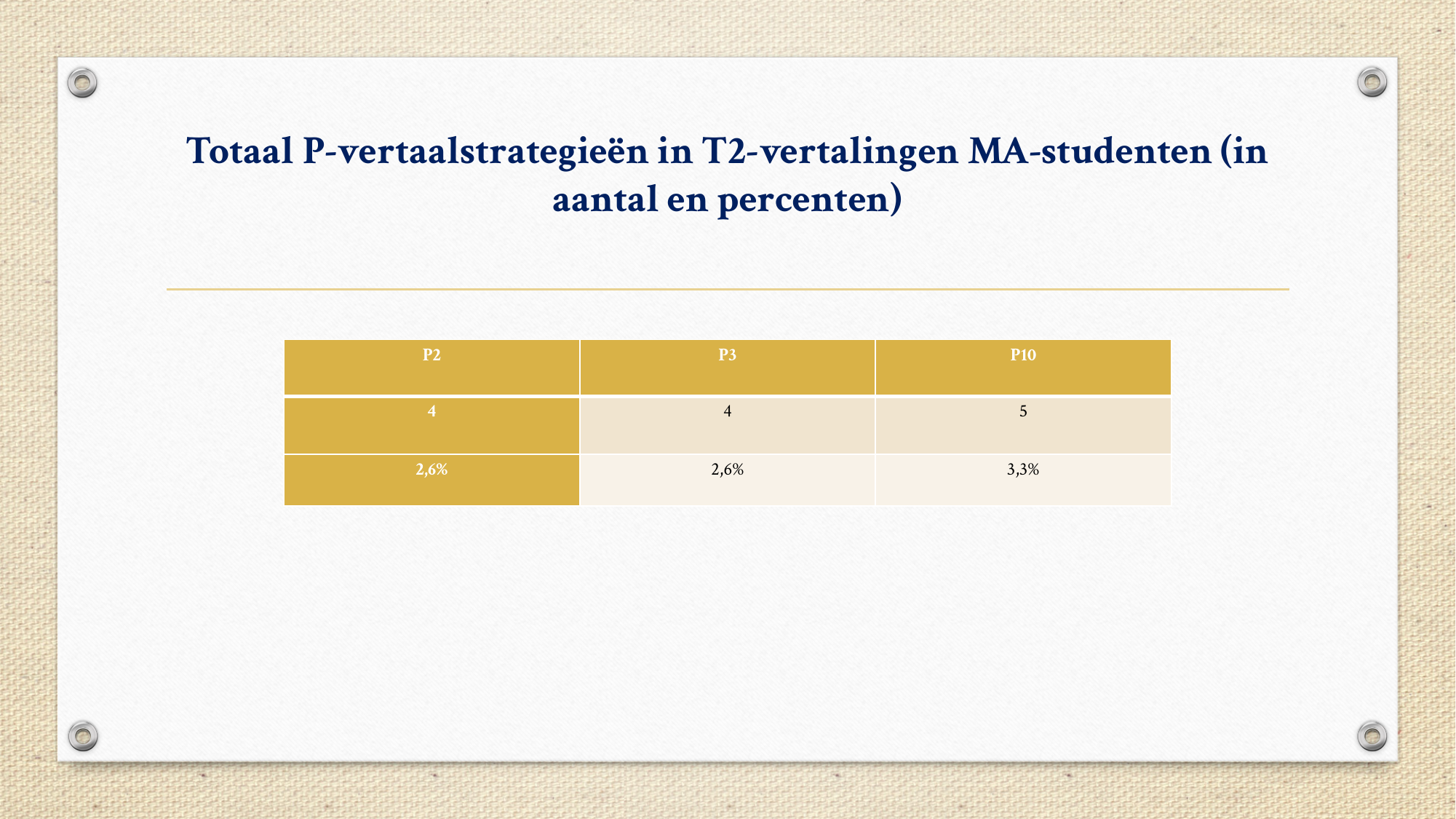

# Totaal P-vertaalstrategieën in T2-vertalingen MA-studenten (in aantal en percenten)
| P2 | P3 | P10 |
| --- | --- | --- |
| 4 | 4 | 5 |
| 2,6% | 2,6% | 3,3% |